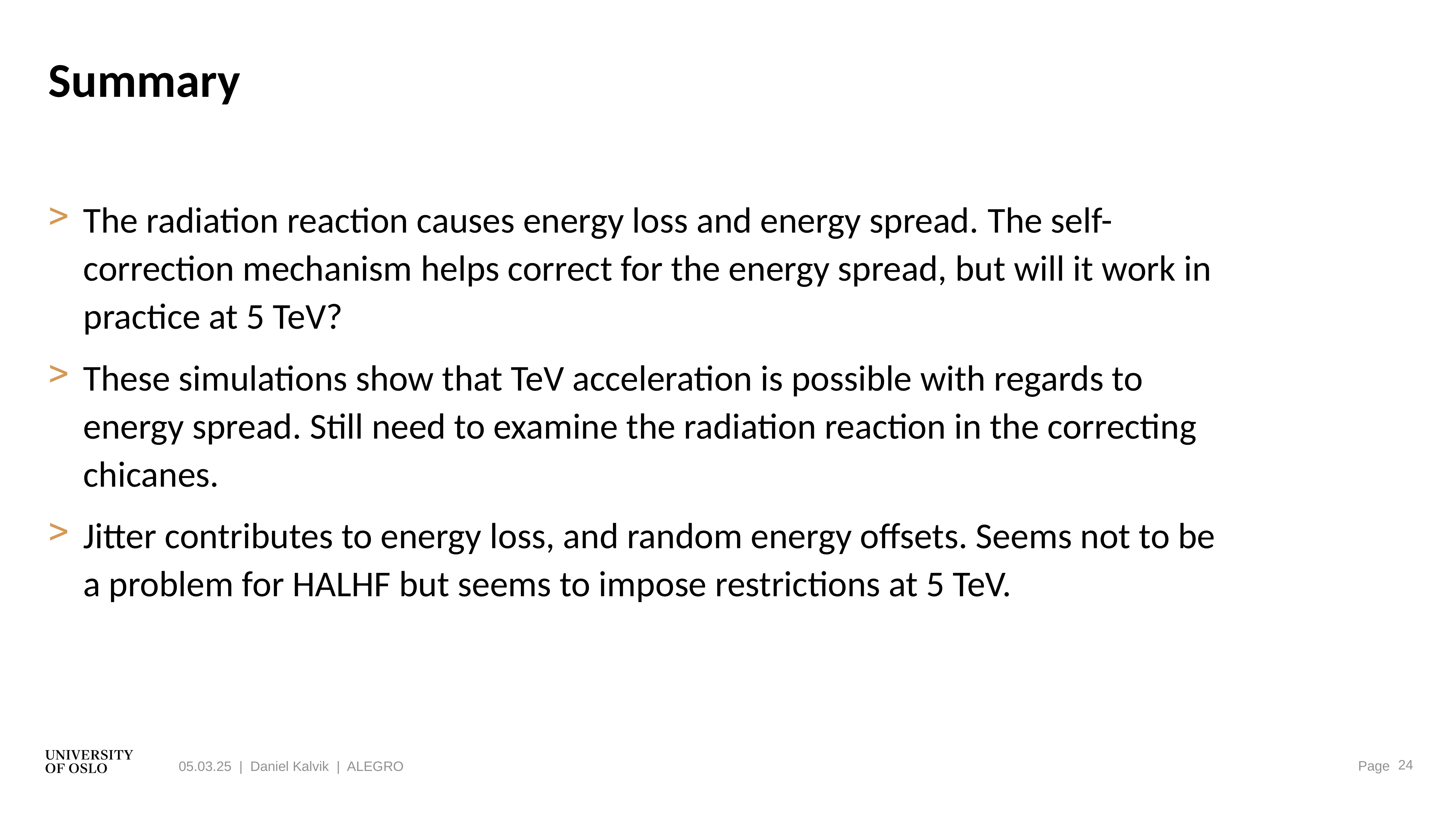

Summary
The radiation reaction causes energy loss and energy spread. The self-correction mechanism helps correct for the energy spread, but will it work in practice at 5 TeV?
These simulations show that TeV acceleration is possible with regards to energy spread. Still need to examine the radiation reaction in the correcting chicanes.
Jitter contributes to energy loss, and random energy offsets. Seems not to be a problem for HALHF but seems to impose restrictions at 5 TeV.

24
05.03.25  |  Daniel Kalvik  |  ALEGRO